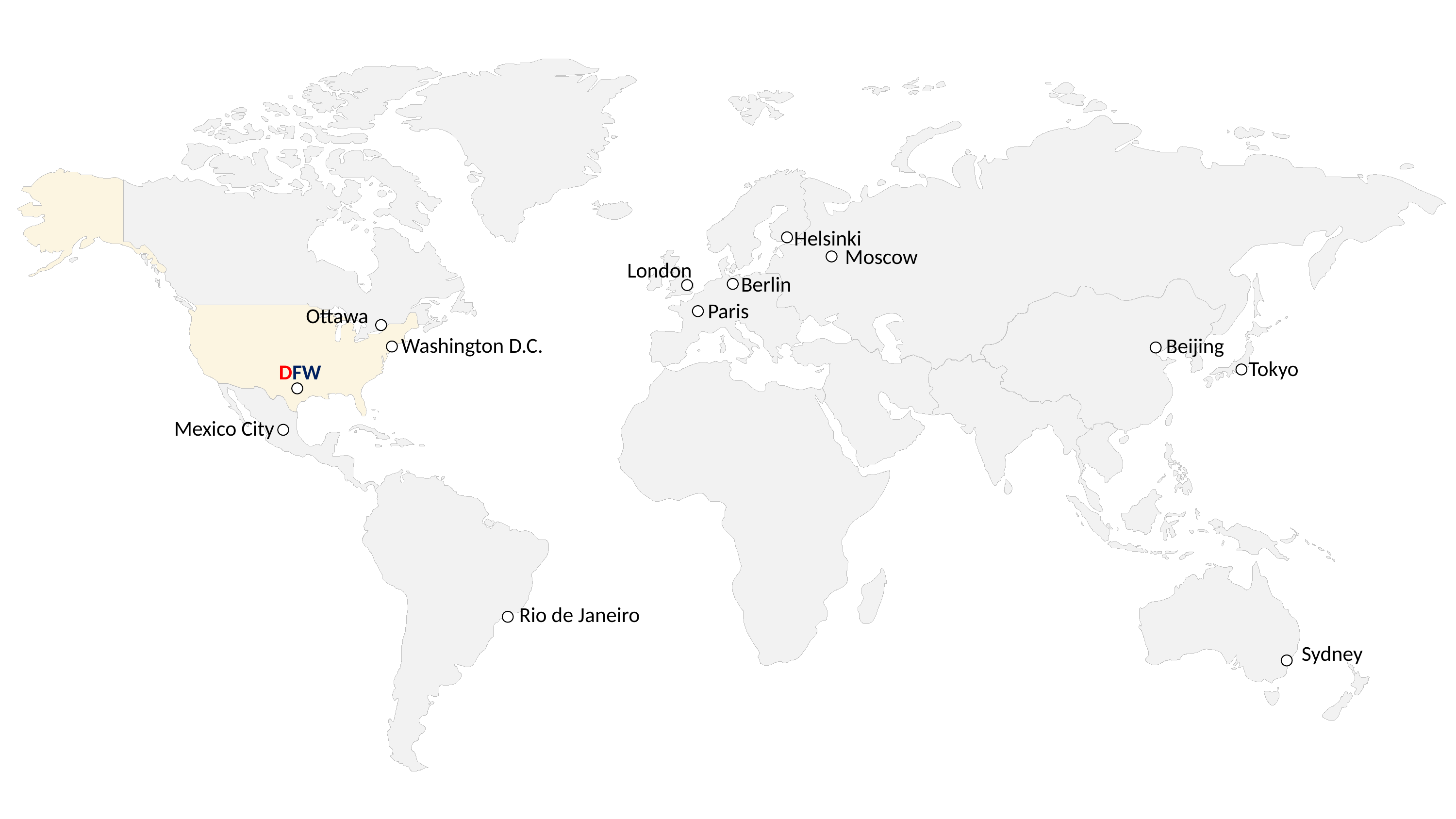

Helsinki

Moscow

London

Berlin

Paris

Ottawa

Washington D.C.
Beijing

Tokyo

DFW

Mexico City

Rio de Janeiro

Sydney